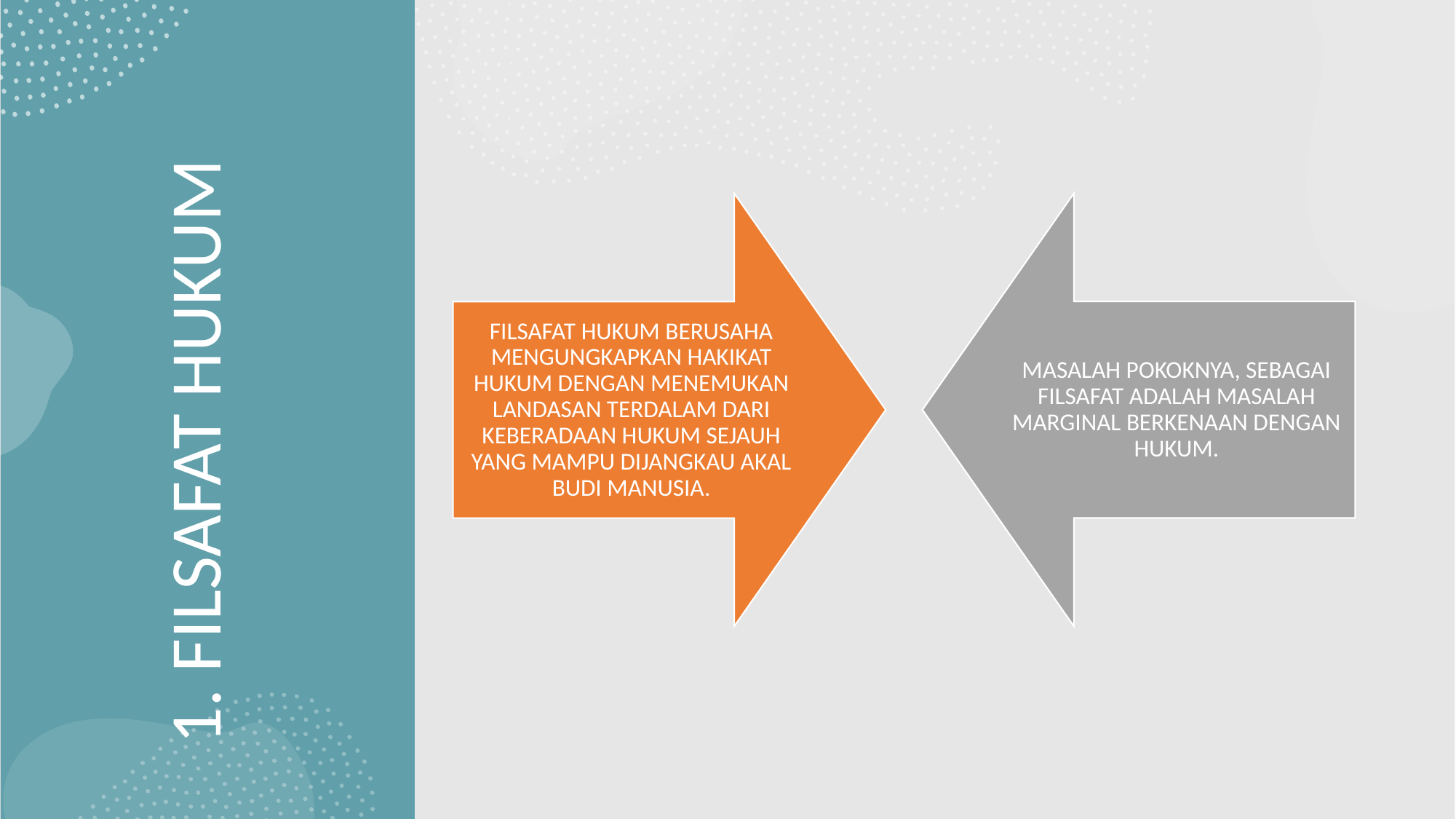

FILSAFAT HUKUM BERUSAHA MENGUNGKAPKAN HAKIKAT HUKUM DENGAN MENEMUKAN LANDASAN TERDALAM DARI KEBERADAAN HUKUM SEJAUH YANG MAMPU DIJANGKAU AKAL BUDI MANUSIA.
MASALAH POKOKNYA, SEBAGAI FILSAFAT ADALAH MASALAH MARGINAL BERKENAAN DENGAN HUKUM.
# 1. FILSAFAT HUKUM